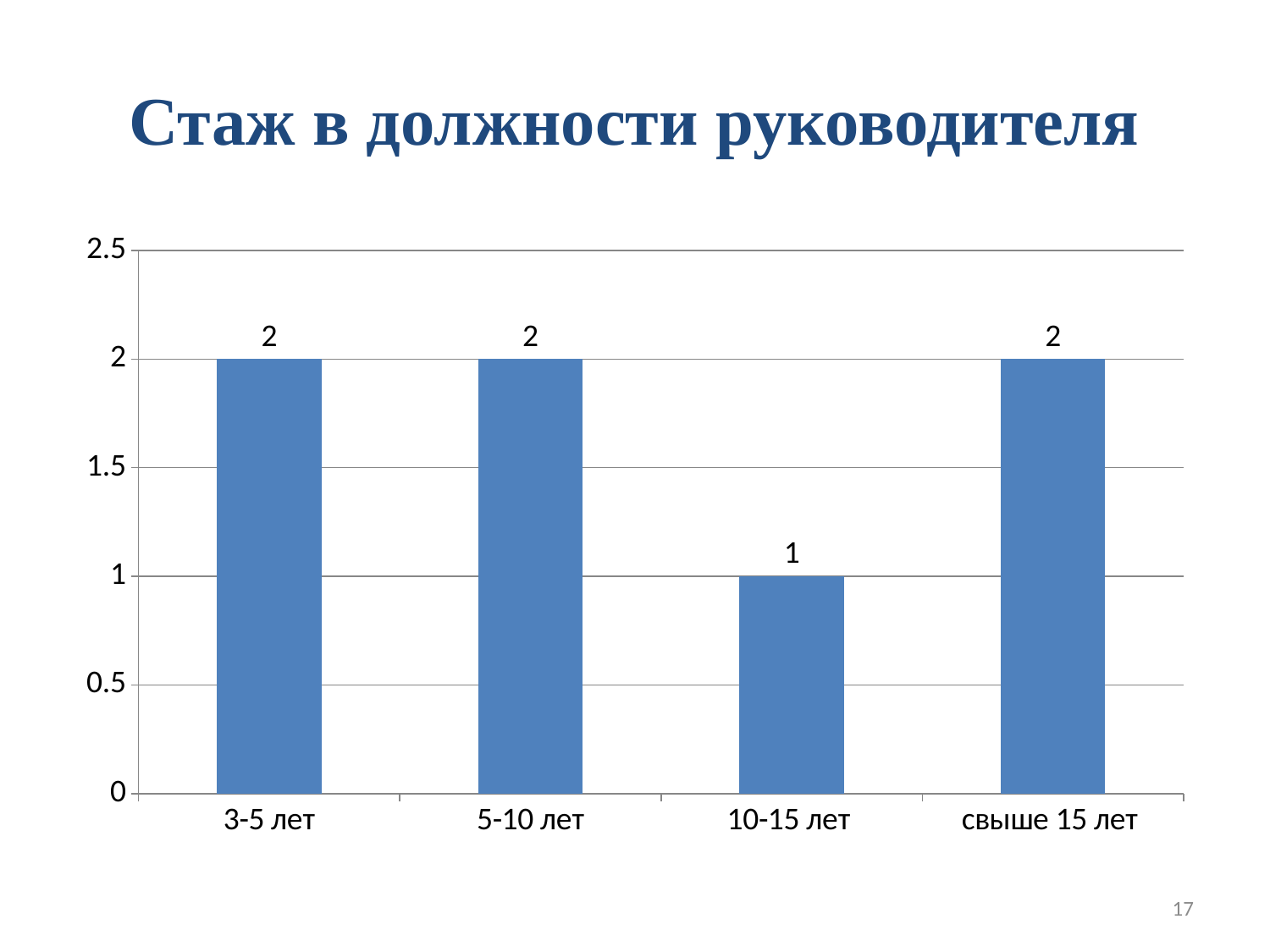

# Стаж в должности руководителя

### Chart

| Category | кол-во  |
|---|---|
| 3-5 лет | 2.0 |
| 5-10 лет | 2.0 |
| 10-15 лет  | 1.0 |
| свыше 15 лет  | 2.0 |
17